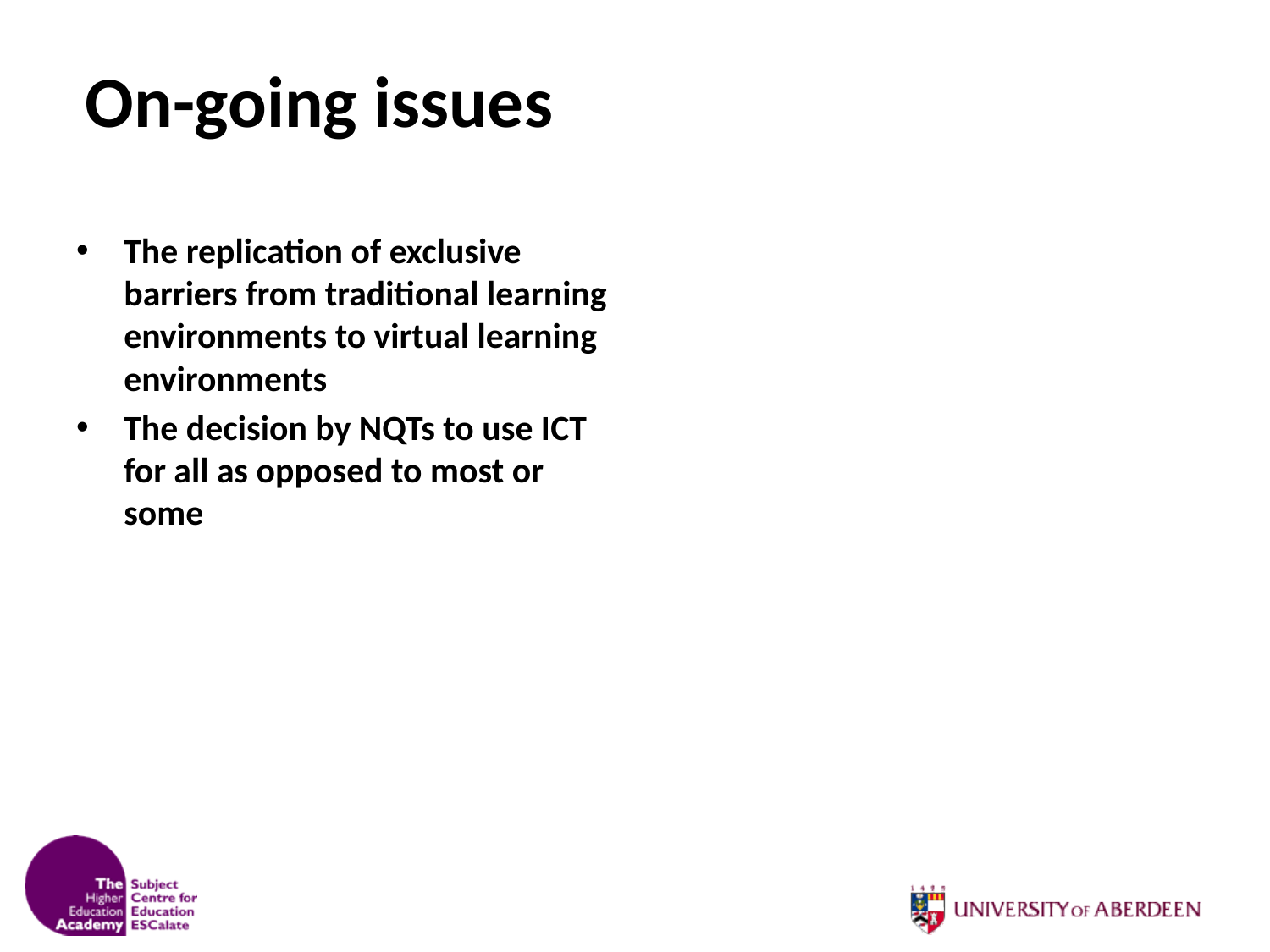

# On-going issues
The replication of exclusive barriers from traditional learning environments to virtual learning environments
The decision by NQTs to use ICT for all as opposed to most or some